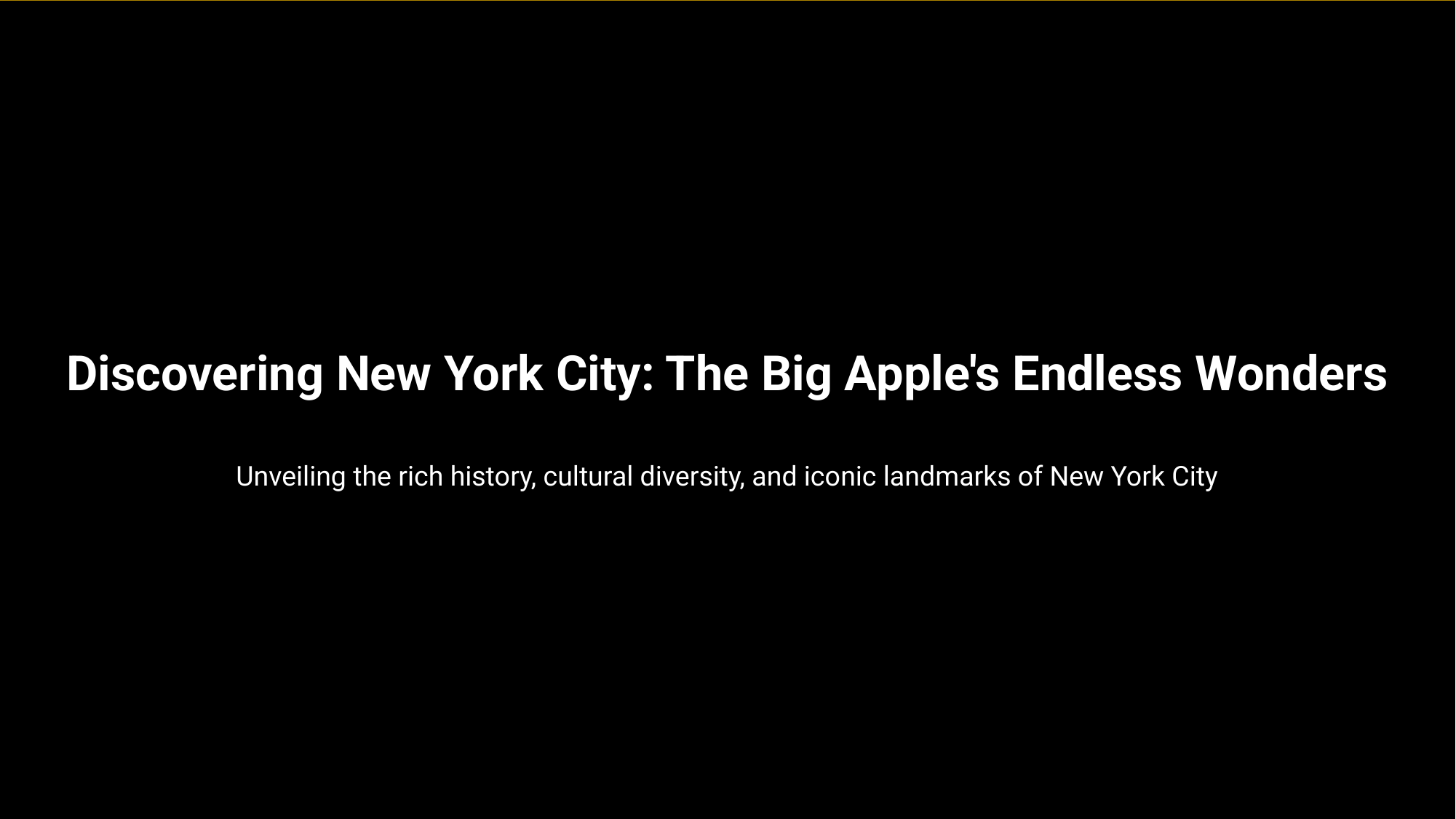

Discovering New York City: The Big Apple's Endless Wonders
Unveiling the rich history, cultural diversity, and iconic landmarks of New York City